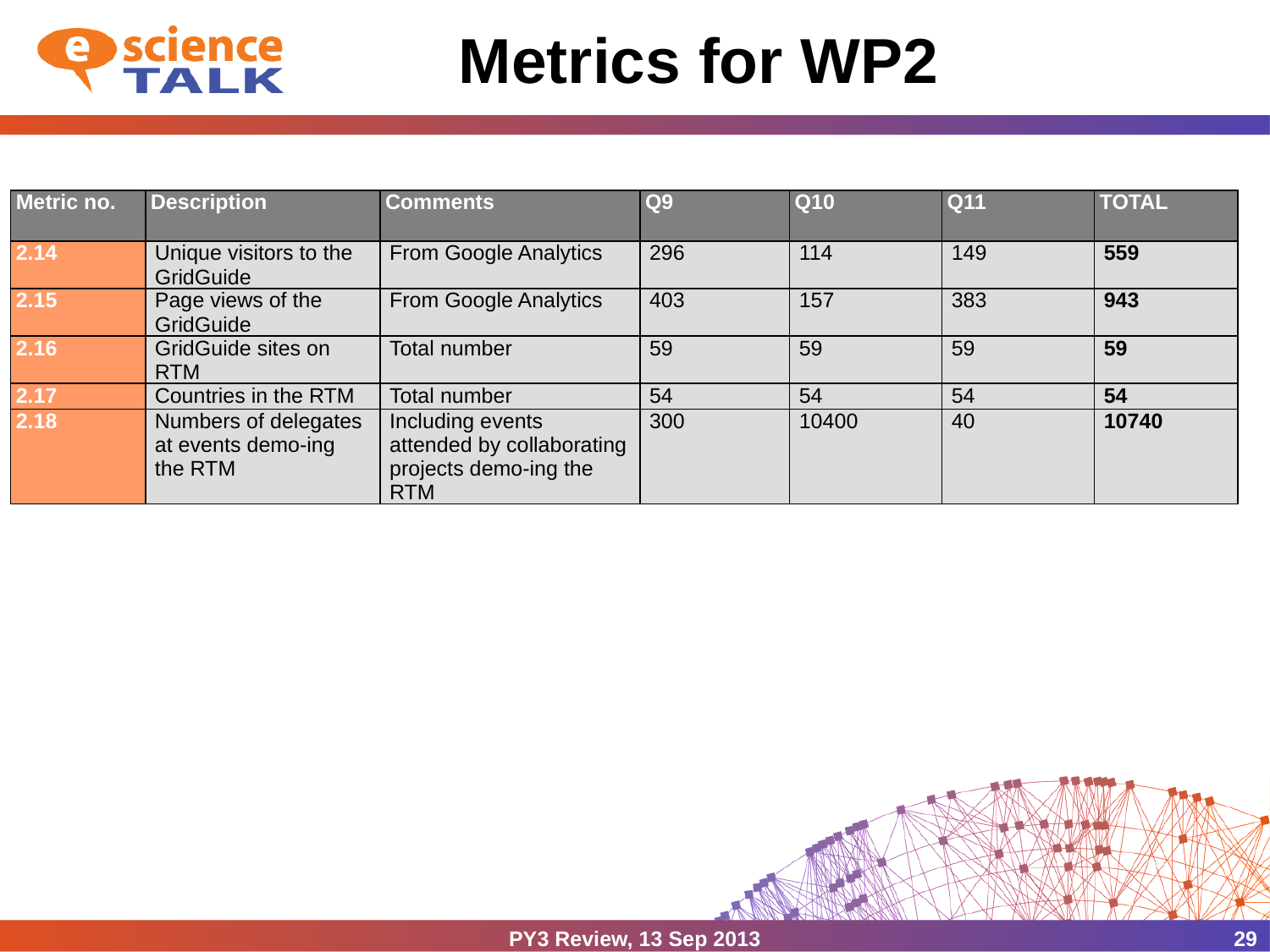

# Metrics for WP2
| Metric no. | Description | Comments | Q9 | Q10 | Q11 | TOTAL |
| --- | --- | --- | --- | --- | --- | --- |
| 2.14 | Unique visitors to the GridGuide | From Google Analytics | 296 | 114 | 149 | 559 |
| 2.15 | Page views of the GridGuide | From Google Analytics | 403 | 157 | 383 | 943 |
| 2.16 | GridGuide sites on RTM | Total number | 59 | 59 | 59 | 59 |
| 2.17 | Countries in the RTM | Total number | 54 | 54 | 54 | 54 |
| 2.18 | Numbers of delegates at events demo-ing the RTM | Including events attended by collaborating projects demo-ing the RTM | 300 | 10400 | 40 | 10740 |

PY3 Review, 13 Sep 2013
29